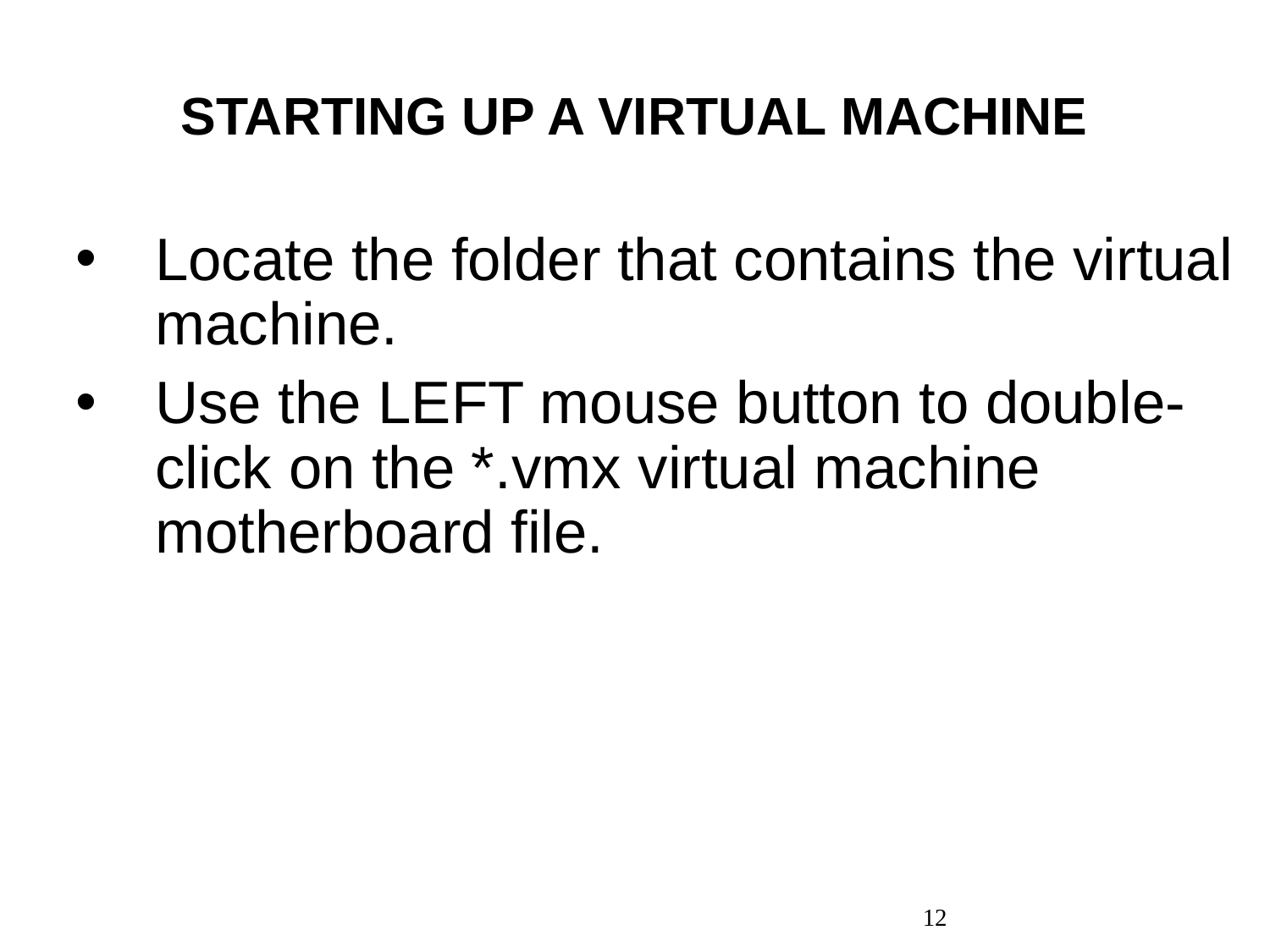

# STARTING UP A VIRTUAL MACHINE
Locate the folder that contains the virtual machine.
Use the LEFT mouse button to double-click on the *.vmx virtual machine motherboard file.
12